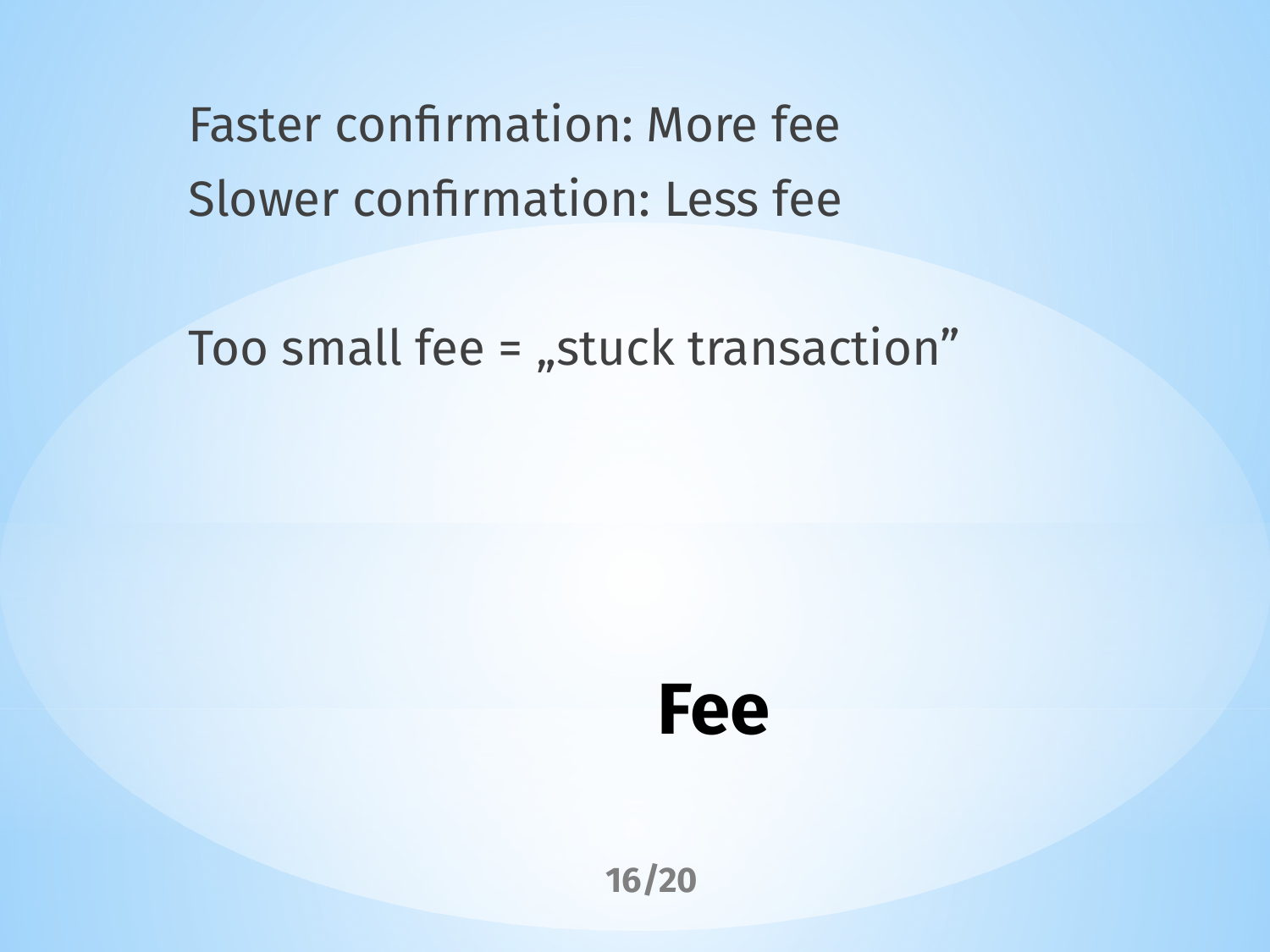

Faster confirmation: More fee
Slower confirmation: Less fee

Too small fee = „stuck transaction”

# Fee
16/20